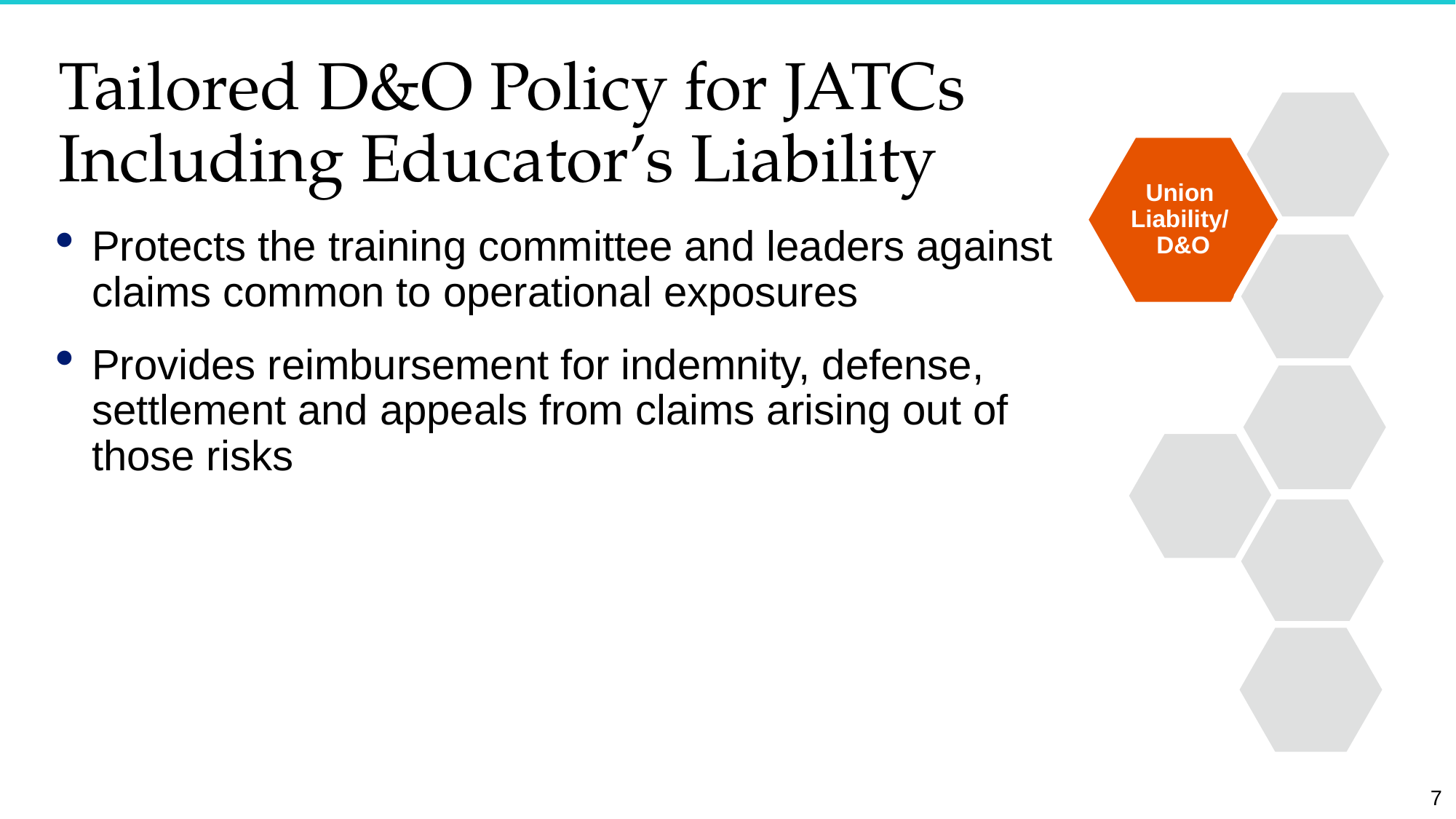

Tailored D&O Policy for JATCs
Including Educator’s Liability

Union
Liability/
D&O

Protects the training committee and leaders against claims common to operational exposures
Provides reimbursement for indemnity, defense, settlement and appeals from claims arising out of those risks